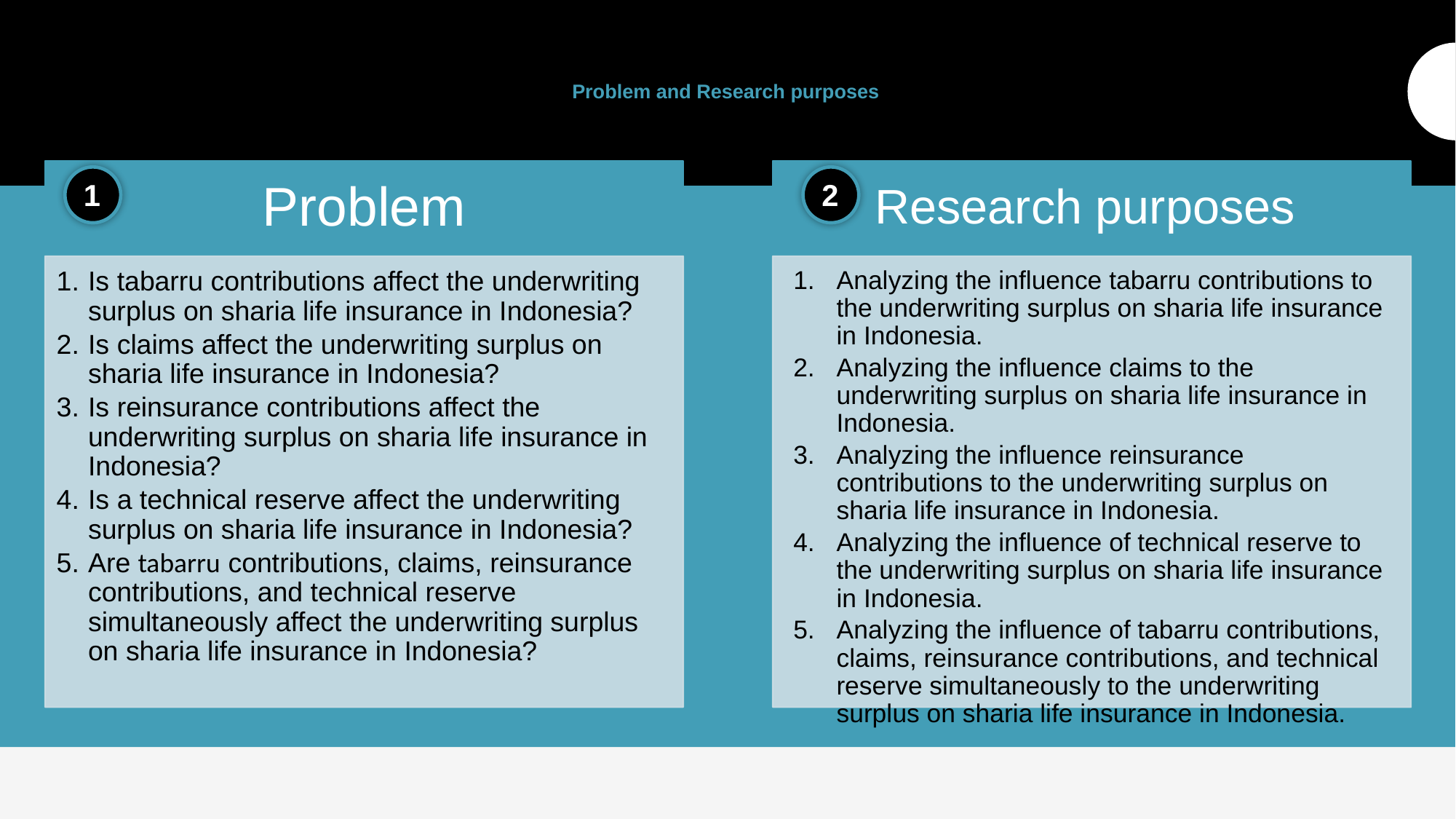

# Problem and Research purposes
Problem
Is tabarru contributions affect the underwriting surplus on sharia life insurance in Indonesia?
Is claims affect the underwriting surplus on sharia life insurance in Indonesia?
Is reinsurance contributions affect the underwriting surplus on sharia life insurance in Indonesia?
Is a technical reserve affect the underwriting surplus on sharia life insurance in Indonesia?
Are tabarru contributions, claims, reinsurance contributions, and technical reserve simultaneously affect the underwriting surplus on sharia life insurance in Indonesia?
Research purposes
Analyzing the influence tabarru contributions to the underwriting surplus on sharia life insurance in Indonesia.
Analyzing the influence claims to the underwriting surplus on sharia life insurance in Indonesia.
Analyzing the influence reinsurance contributions to the underwriting surplus on sharia life insurance in Indonesia.
Analyzing the influence of technical reserve to the underwriting surplus on sharia life insurance in Indonesia.
Analyzing the influence of tabarru contributions, claims, reinsurance contributions, and technical reserve simultaneously to the underwriting surplus on sharia life insurance in Indonesia.

1
2